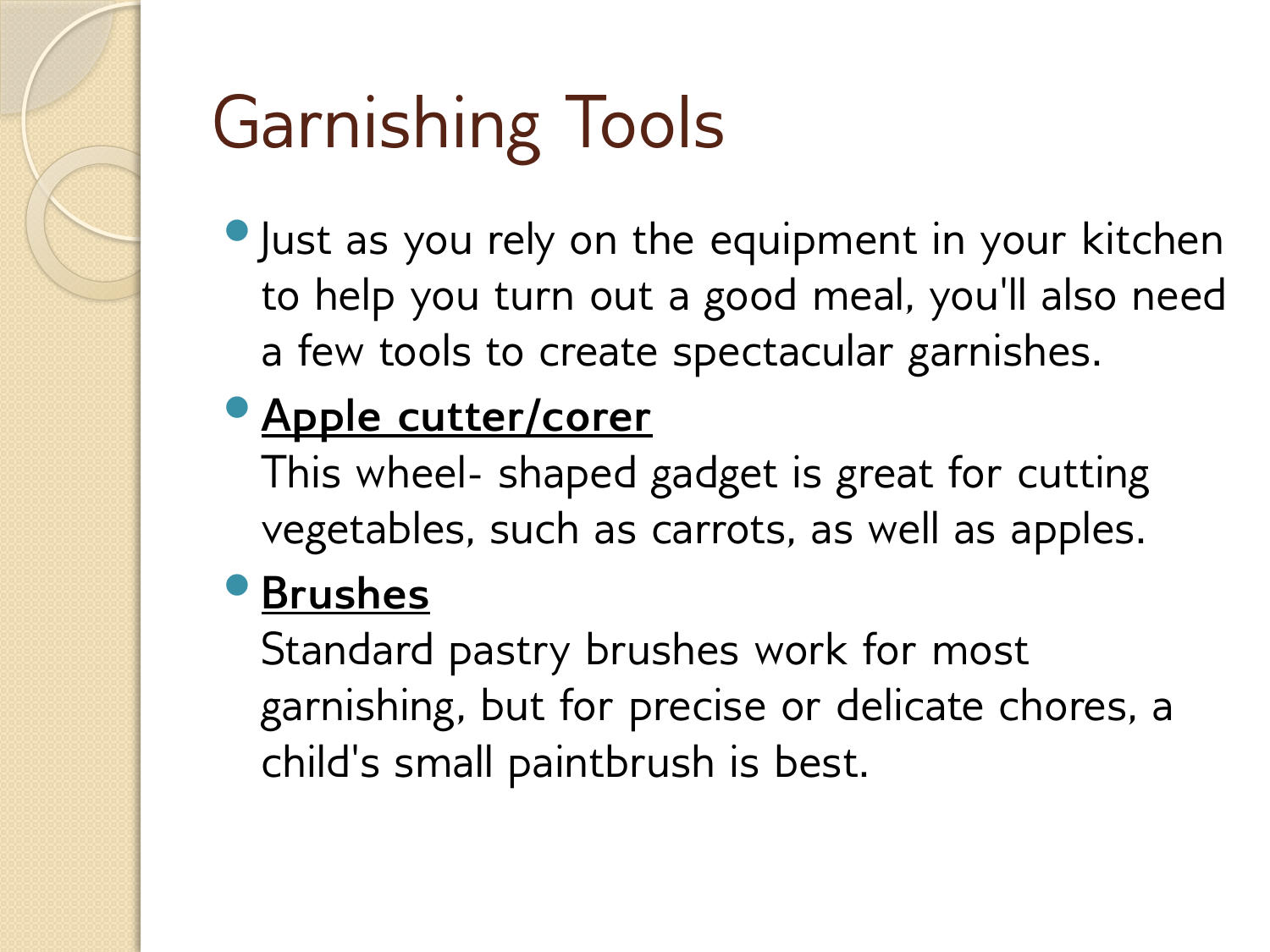

# Garnishing Tools
Just as you rely on the equipment in your kitchen to help you turn out a good meal, you'll also need a few tools to create spectacular garnishes.
Apple cutter/corer
This wheel- shaped gadget is great for cutting vegetables, such as carrots, as well as apples.
Brushes
Standard pastry brushes work for most garnishing, but for precise or delicate chores, a child's small paintbrush is best.